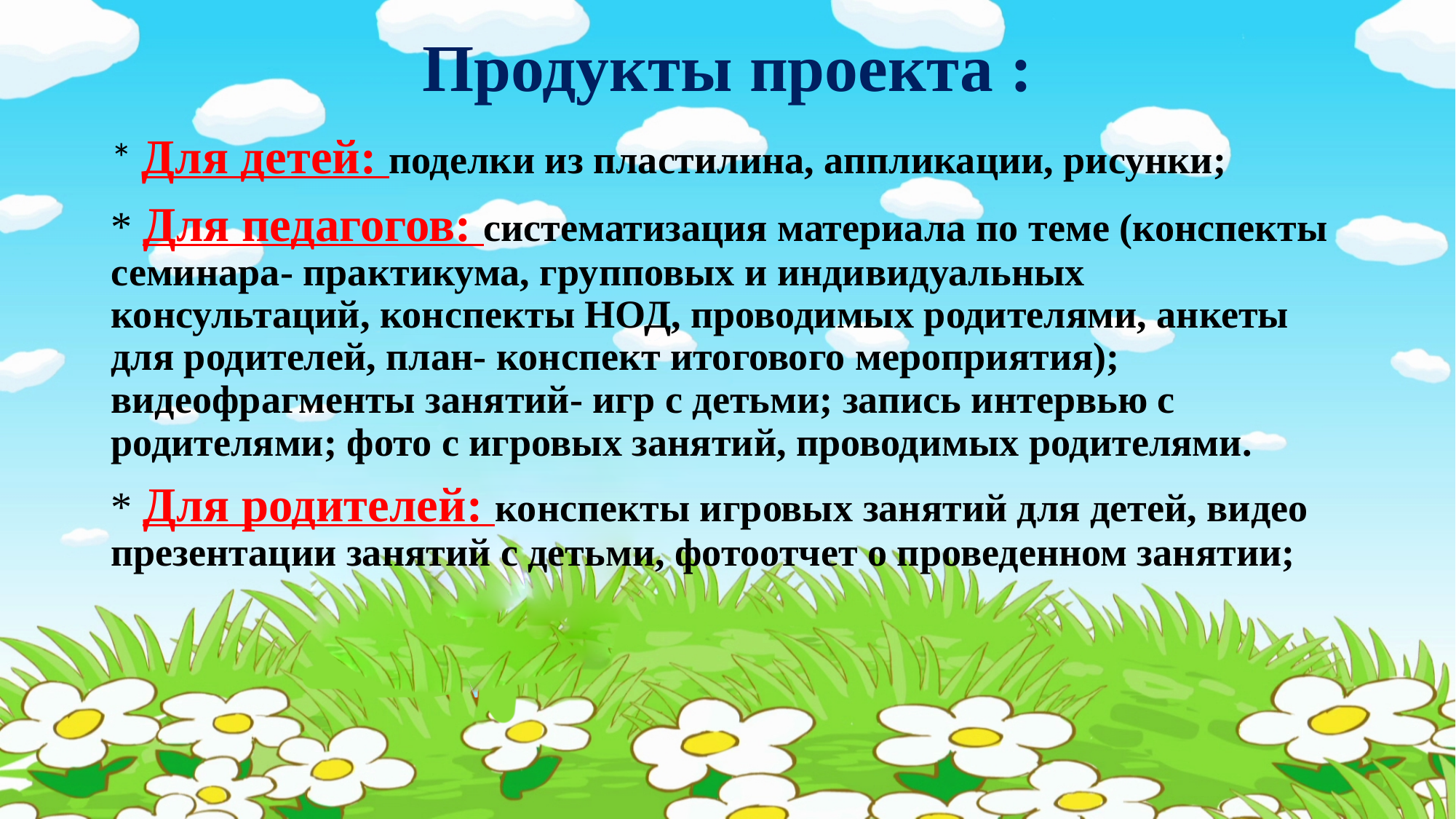

# Продукты проекта :
* Для детей: поделки из пластилина, аппликации, рисунки;
* Для педагогов: систематизация материала по теме (конспекты семинара- практикума, групповых и индивидуальных консультаций, конспекты НОД, проводимых родителями, анкеты для родителей, план- конспект итогового мероприятия); видеофрагменты занятий- игр с детьми; запись интервью с родителями; фото с игровых занятий, проводимых родителями.
* Для родителей: конспекты игровых занятий для детей, видео презентации занятий с детьми, фотоотчет о проведенном занятии;